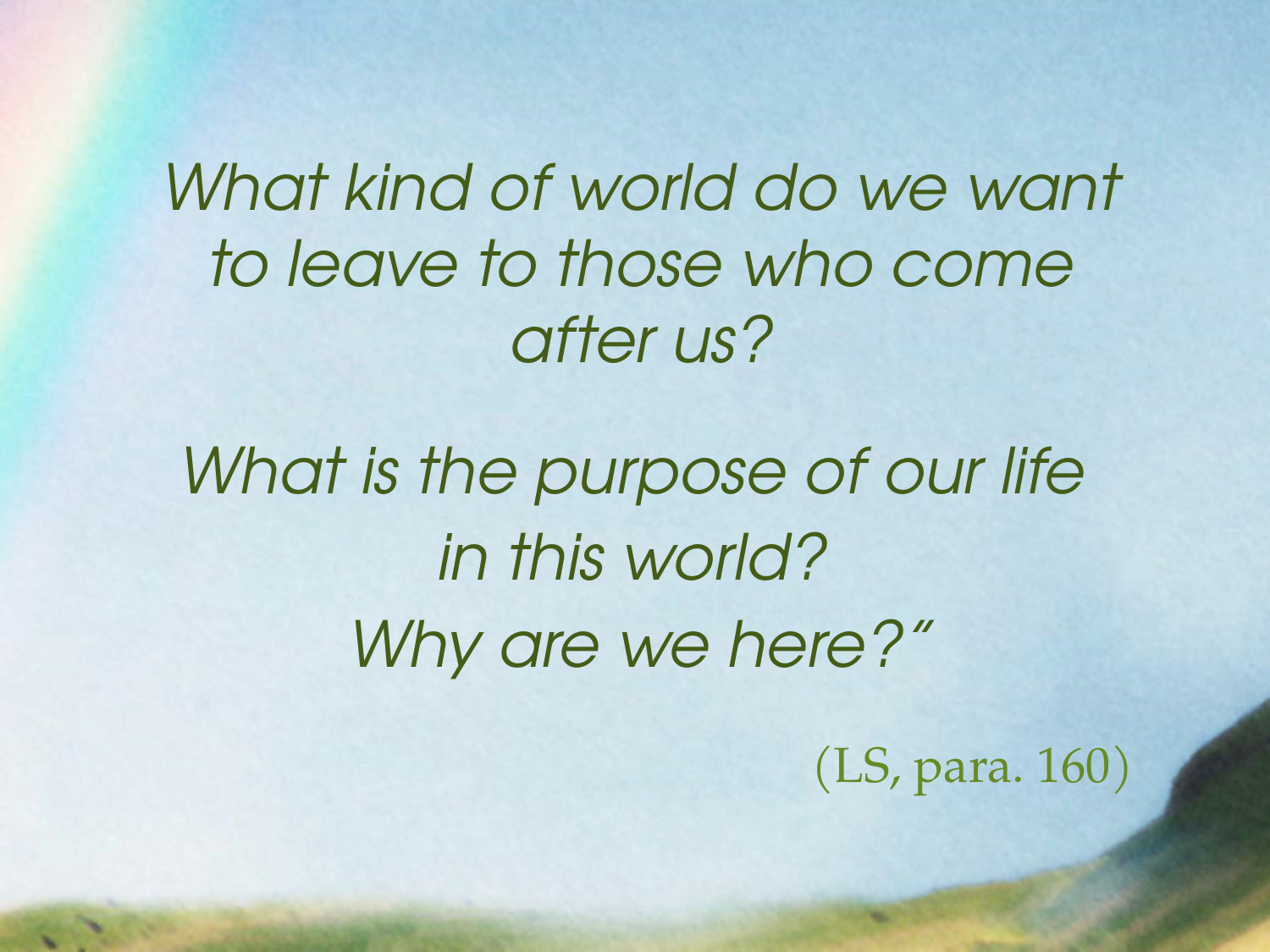

What kind of world do we want to leave to those who come after us?

What is the purpose of our life
in this world?
Why are we here?”
(LS, para. 160)